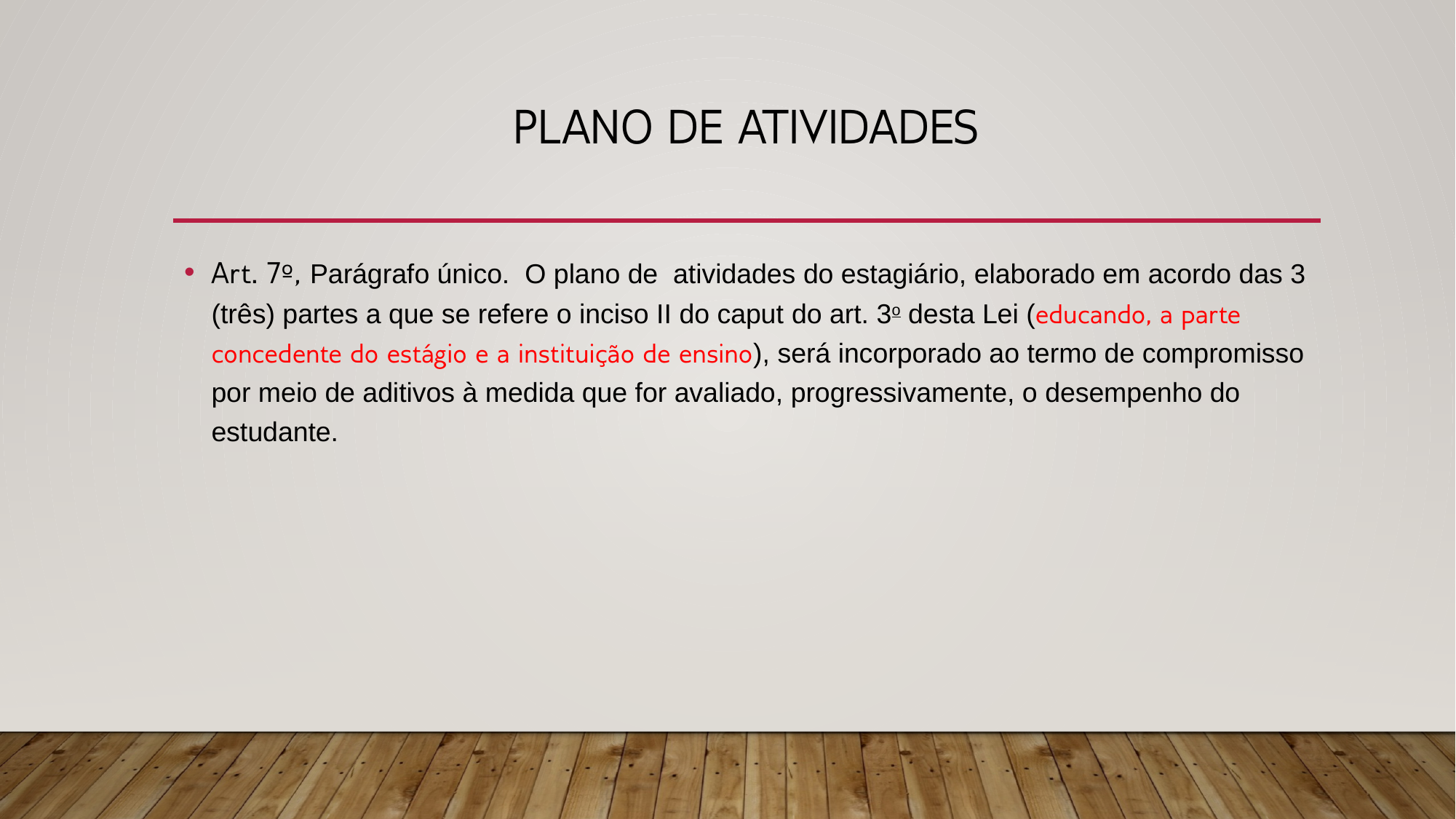

# PLANO DE ATIVIDADES
Art. 7º, Parágrafo único.  O plano de  atividades do estagiário, elaborado em acordo das 3 (três) partes a que se refere o inciso II do caput do art. 3o desta Lei (educando, a parte concedente do estágio e a instituição de ensino), será incorporado ao termo de compromisso por meio de aditivos à medida que for avaliado, progressivamente, o desempenho do estudante.